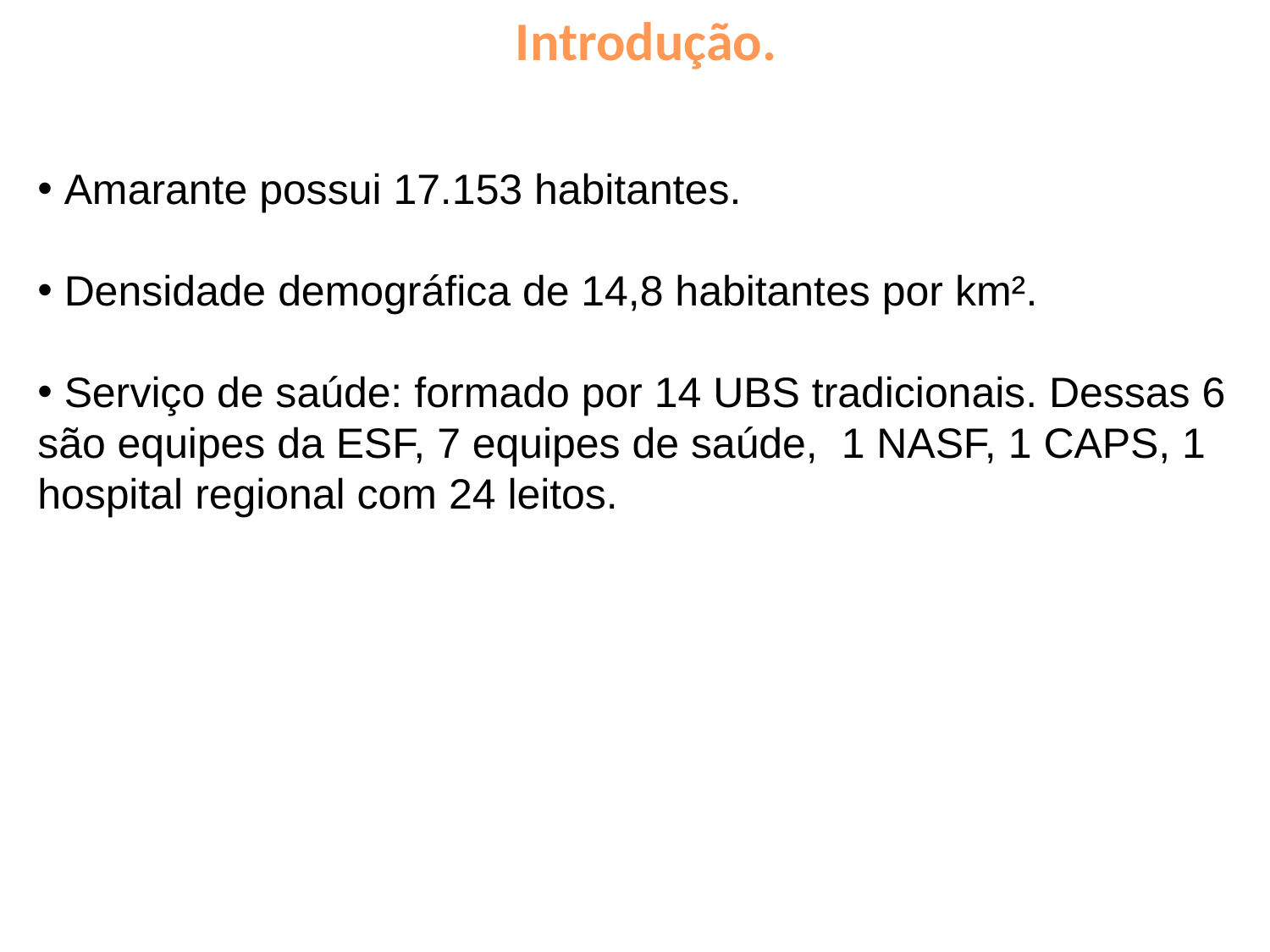

# Introdução.
 Amarante possui 17.153 habitantes.

 Densidade demográfica de 14,8 habitantes por km².

 Serviço de saúde: formado por 14 UBS tradicionais. Dessas 6 são equipes da ESF, 7 equipes de saúde,  1 NASF, 1 CAPS, 1 hospital regional com 24 leitos.